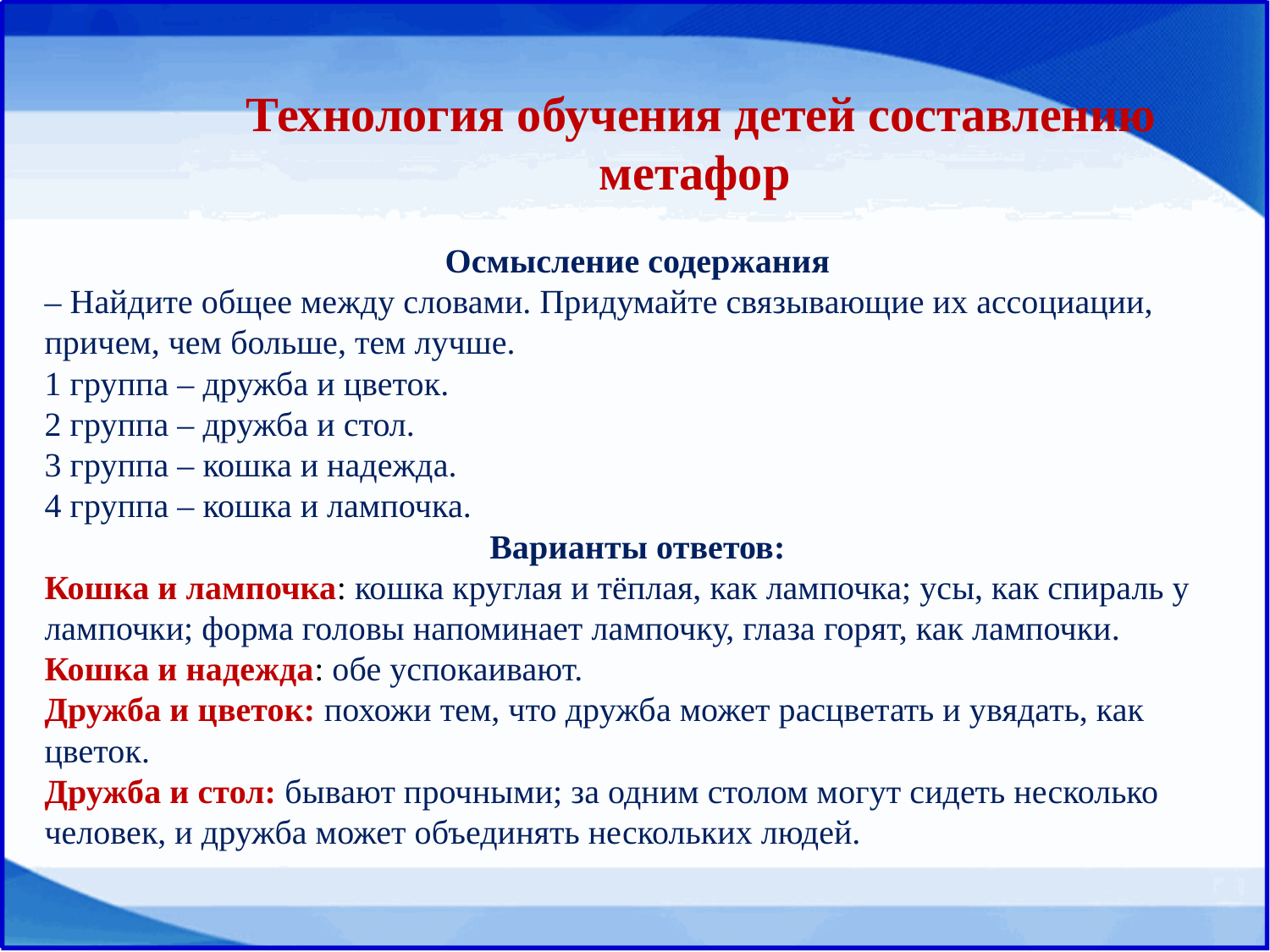

# Технология обучения детей составлению метафор
Осмысление содержания
– Найдите общее между словами. Придумайте связывающие их ассоциации, причем, чем больше, тем лучше.
1 группа – дружба и цветок.
2 группа – дружба и стол.
3 группа – кошка и надежда.
4 группа – кошка и лампочка.
Варианты ответов:
Кошка и лампочка: кошка круглая и тёплая, как лампочка; усы, как спираль у лампочки; форма головы напоминает лампочку, глаза горят, как лампочки.
Кошка и надежда: обе успокаивают.
Дружба и цветок: похожи тем, что дружба может расцветать и увядать, как цветок.
Дружба и стол: бывают прочными; за одним столом могут сидеть несколько человек, и дружба может объединять нескольких людей.